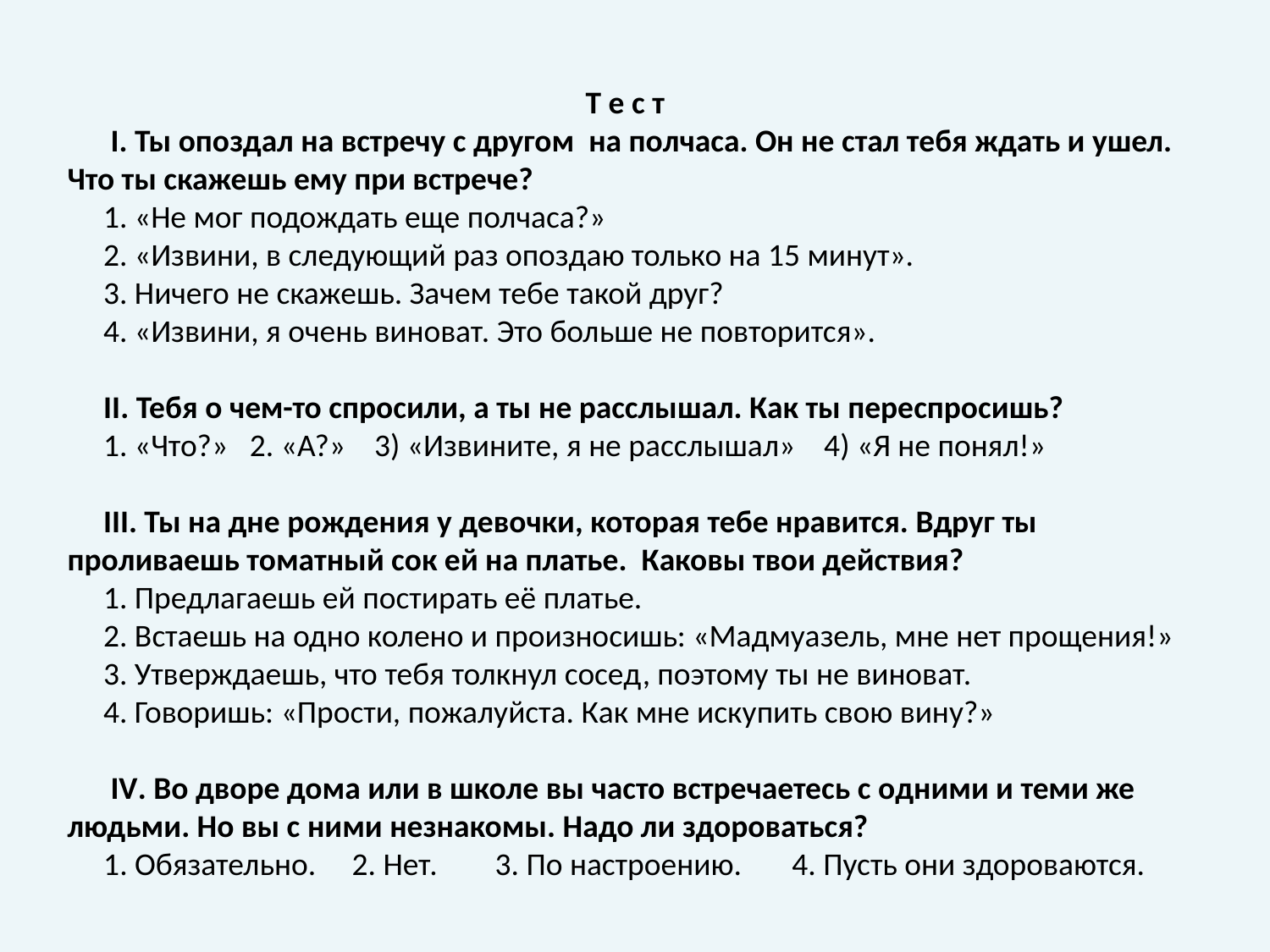

Т е с т
      I. Ты опоздал на встречу с другом  на полчаса. Он не стал тебя ждать и ушел. Что ты скажешь ему при встрече?
     1. «Не мог подождать еще полчаса?»
     2. «Извини, в следующий раз опоздаю только на 15 минут».
     3. Ничего не скажешь. Зачем тебе такой друг?
     4. «Извини, я очень виноват. Это больше не повторится».

     II. Тебя о чем-то спросили, а ты не расслышал. Как ты переспросишь?
     1. «Что?»   2. «А?»    3) «Извините, я не расслышал»    4) «Я не понял!»

     III. Ты на дне рождения у девочки, которая тебе нравится. Вдруг ты проливаешь томатный сок ей на платье.  Каковы твои действия?
     1. Предлагаешь ей постирать её платье.
     2. Встаешь на одно колено и произносишь: «Мадмуазель, мне нет прощения!»
     3. Утверждаешь, что тебя толкнул сосед, поэтому ты не виноват.
     4. Говоришь: «Прости, пожалуйста. Как мне искупить свою вину?»

      IV. Во дворе дома или в школе вы часто встречаетесь с одними и теми же людьми. Но вы с ними незнакомы. Надо ли здороваться?
     1. Обязательно.     2. Нет.        3. По настроению.       4. Пусть они здороваются.